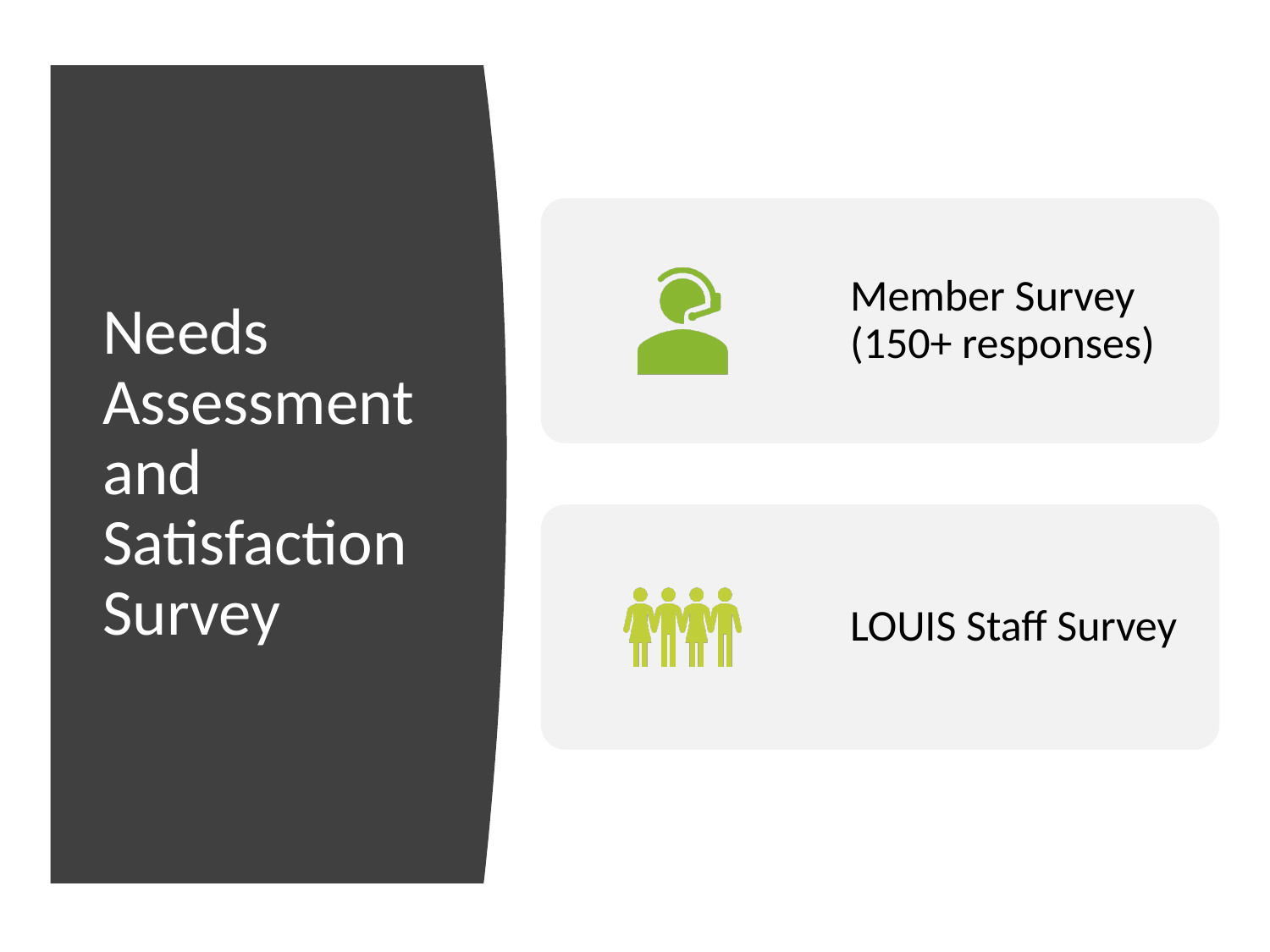

Member Survey (150+ responses)
LOUIS Staff Survey

# Needs Assessment and Satisfaction Survey